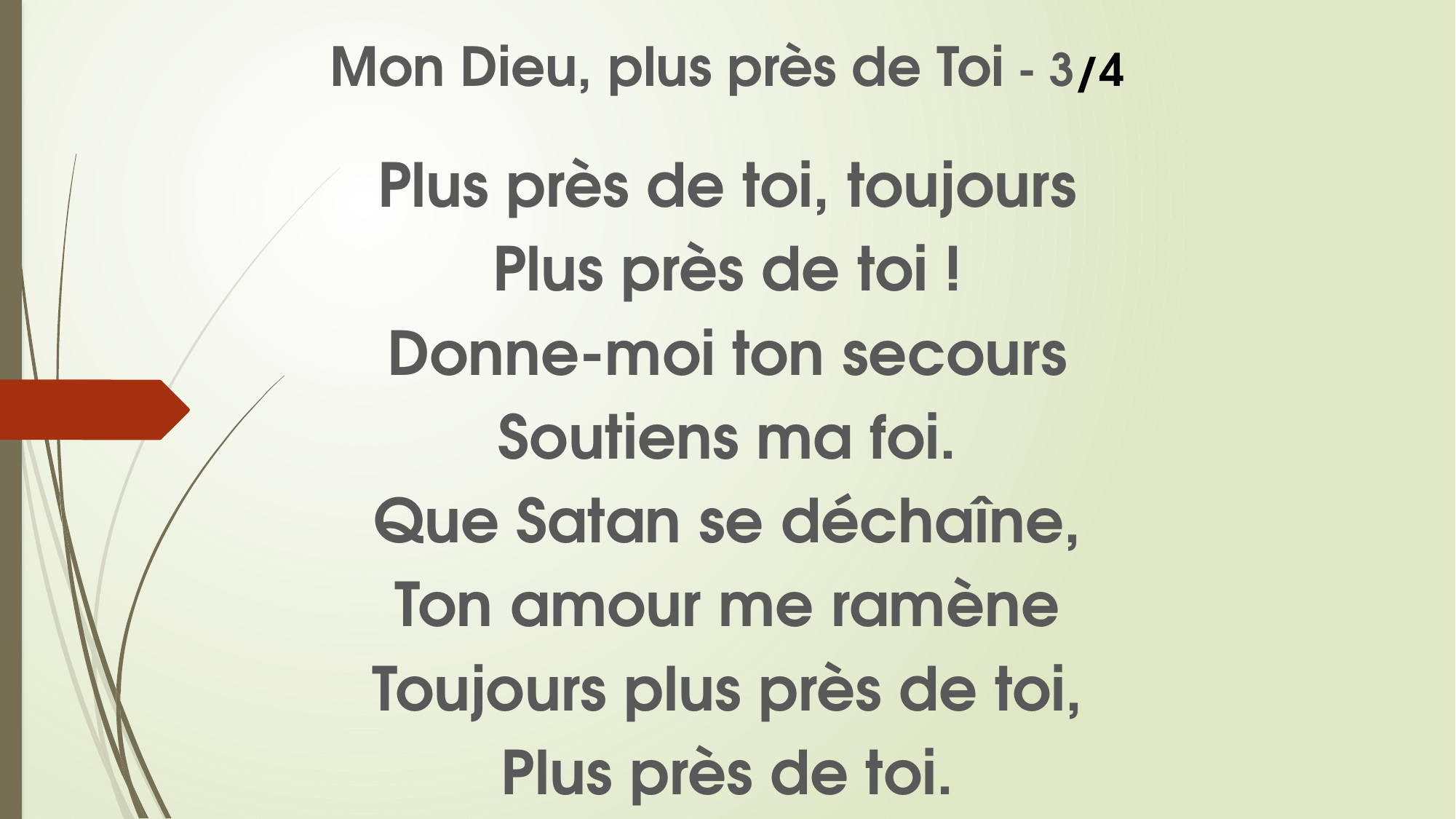

Mon Dieu, plus près de Toi - 3/4

Plus près de toi, toujours
Plus près de toi !
Donne-moi ton secours
Soutiens ma foi.
Que Satan se déchaîne,
Ton amour me ramène
Toujours plus près de toi,
Plus près de toi.